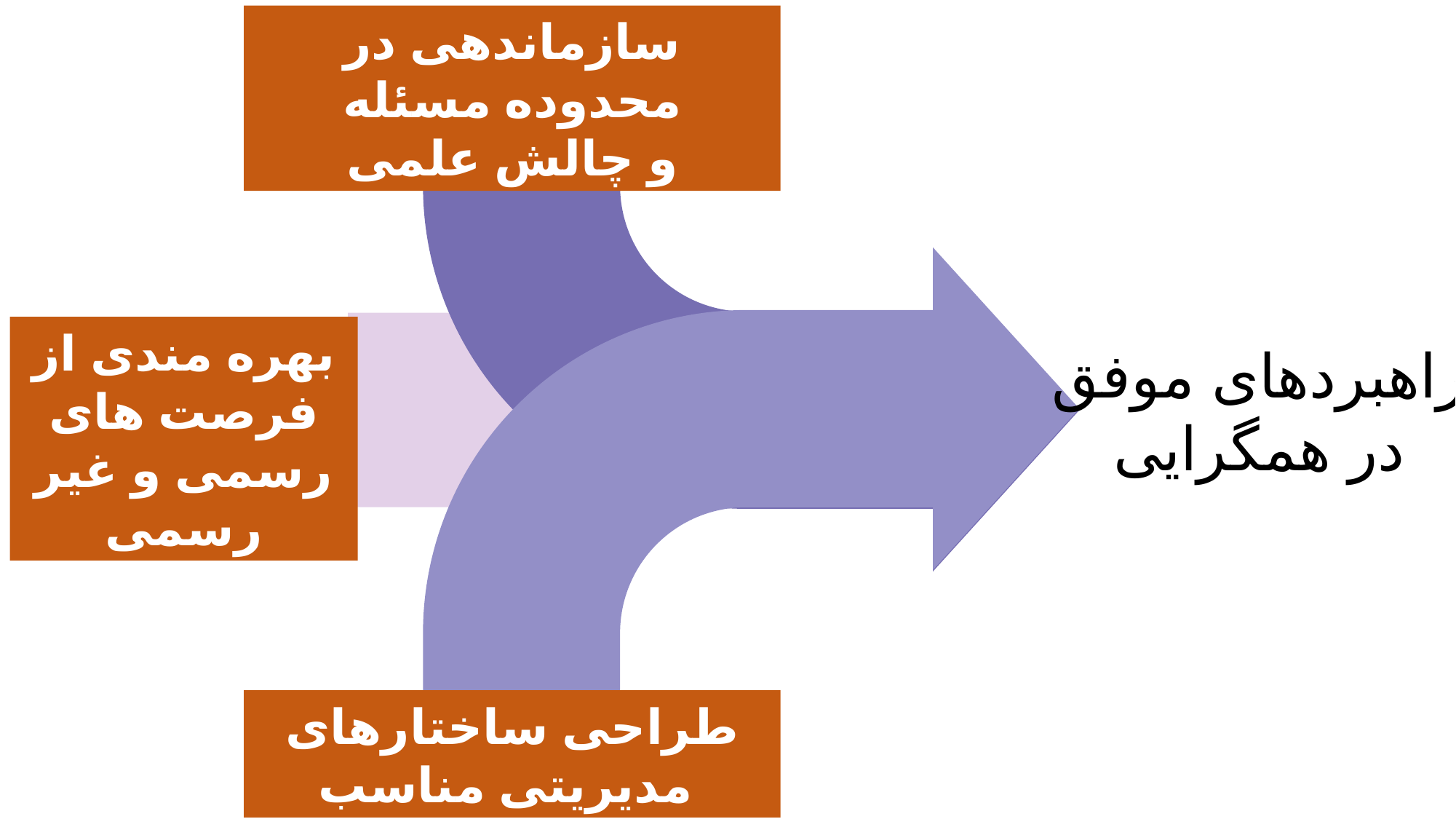

سازماندهی در محدوده مسئله
و چالش علمی

بهره مندی از فرصت های رسمی و غیر رسمی
راهبردهای موفق
در همگرایی
طراحی ساختارهای
مدیریتی مناسب